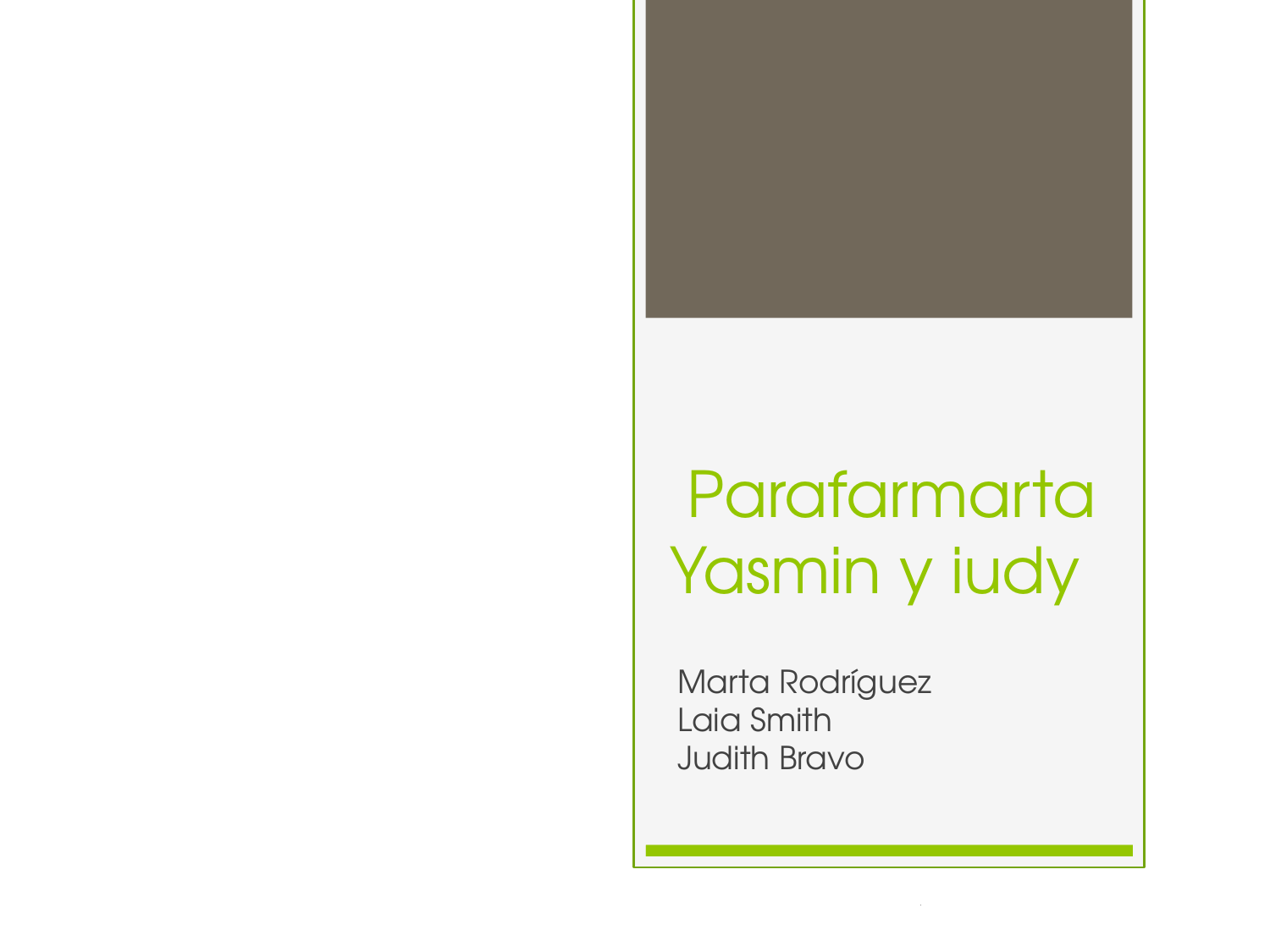

Parafarmarta Yasmin y iudy
Marta Rodríguez
Laia Smith
Judith Bravo